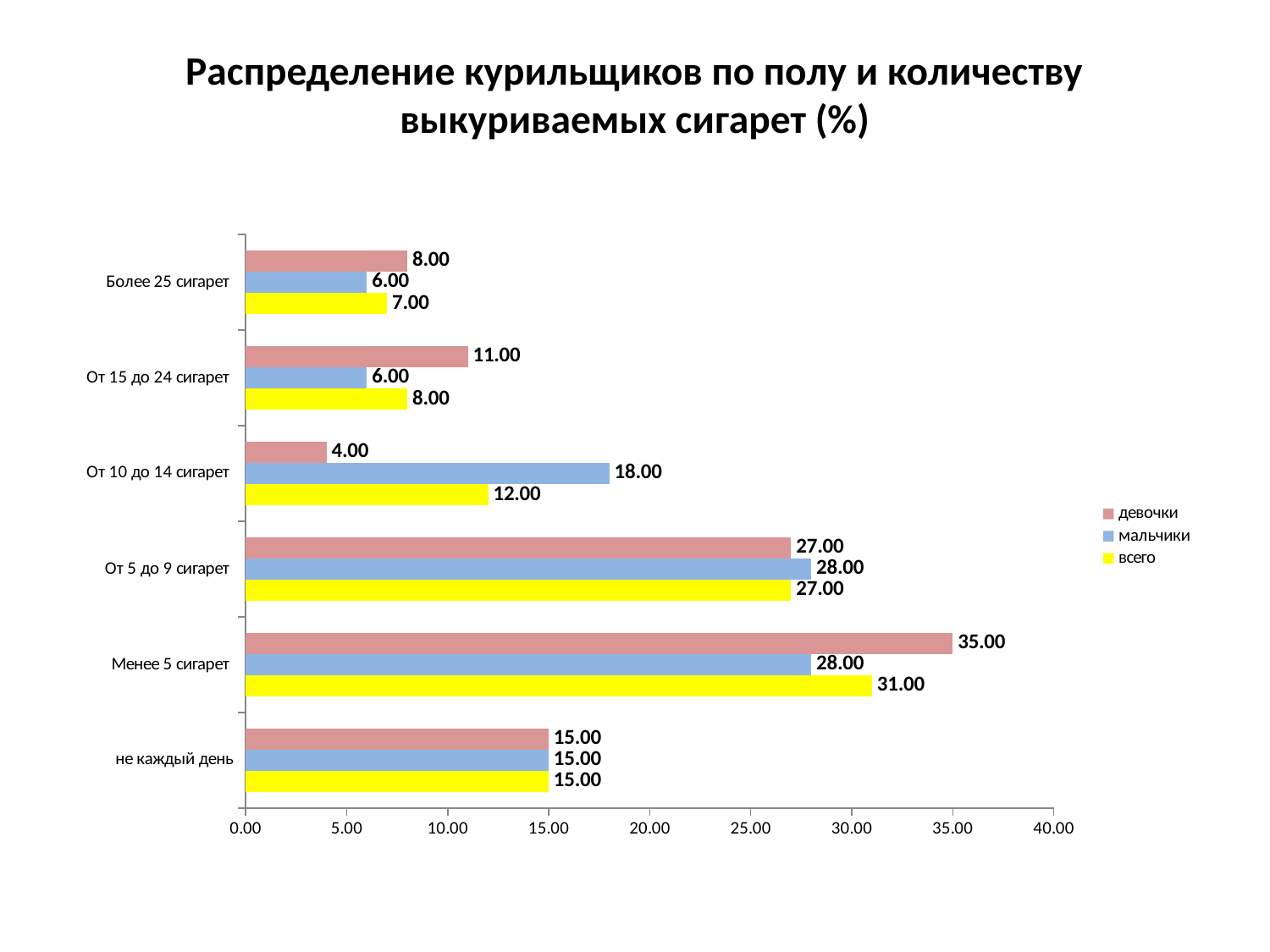

# Распределение курильщиков по полу и количеству выкуриваемых сигарет (%)

### Chart

| Category | всего | мальчики | девочки |
|---|---|---|---|
| не каждый день | 15.0 | 15.0 | 15.0 |
| Менее 5 сигарет  | 31.0 | 28.0 | 35.0 |
| От 5 до 9 сигарет  | 27.0 | 28.0 | 27.0 |
| От 10 до 14 сигарет  | 12.0 | 18.0 | 4.0 |
| От 15 до 24 сигарет  | 8.0 | 6.0 | 11.0 |
| Более 25 сигарет  | 7.0 | 6.0 | 8.0 |